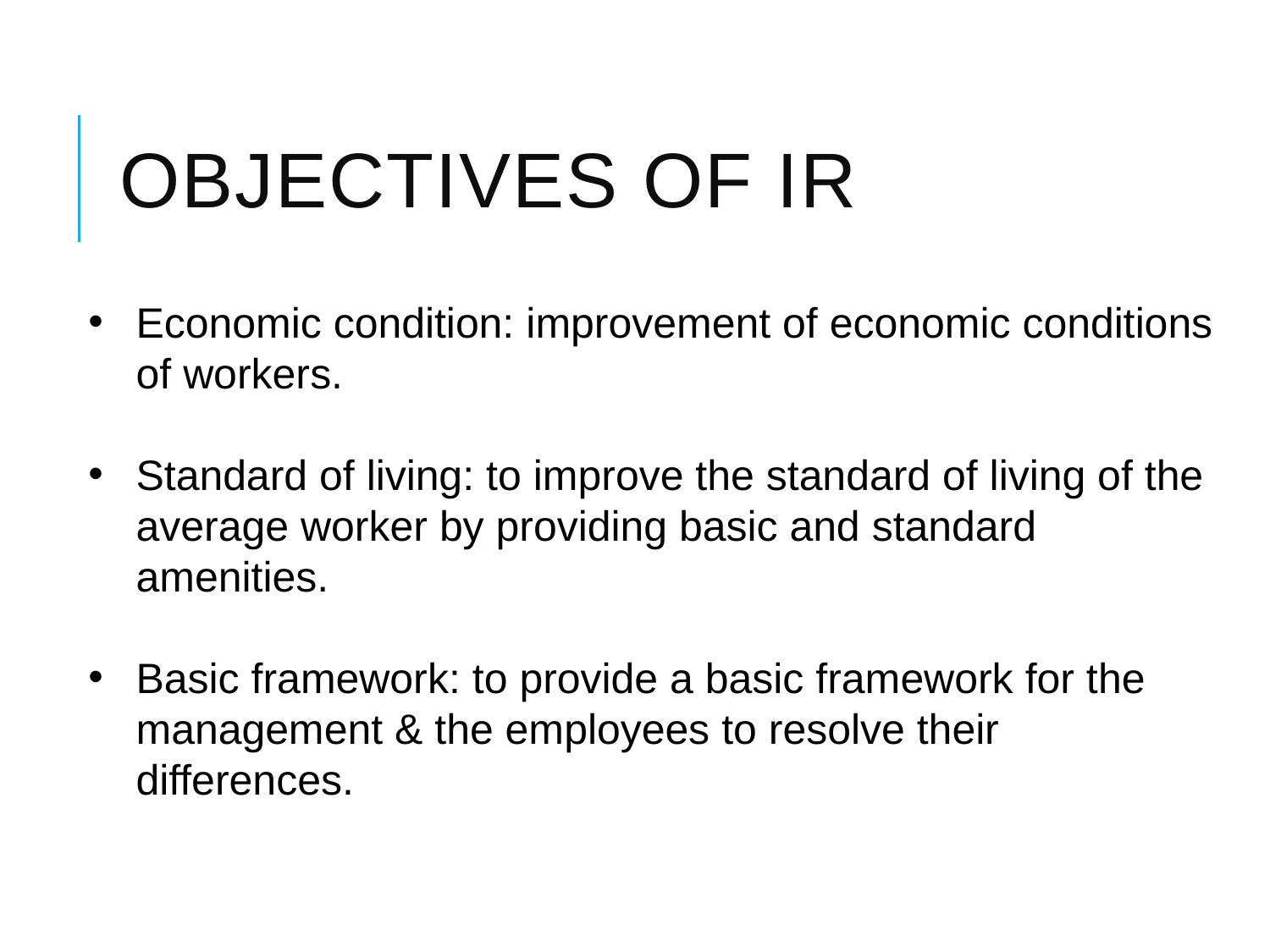

# OBJECTIVES OF IR
Economic condition: improvement of economic conditions of workers.

Standard of living: to improve the standard of living of the average worker by providing basic and standard amenities.

Basic framework: to provide a basic framework for the management & the employees to resolve their differences.